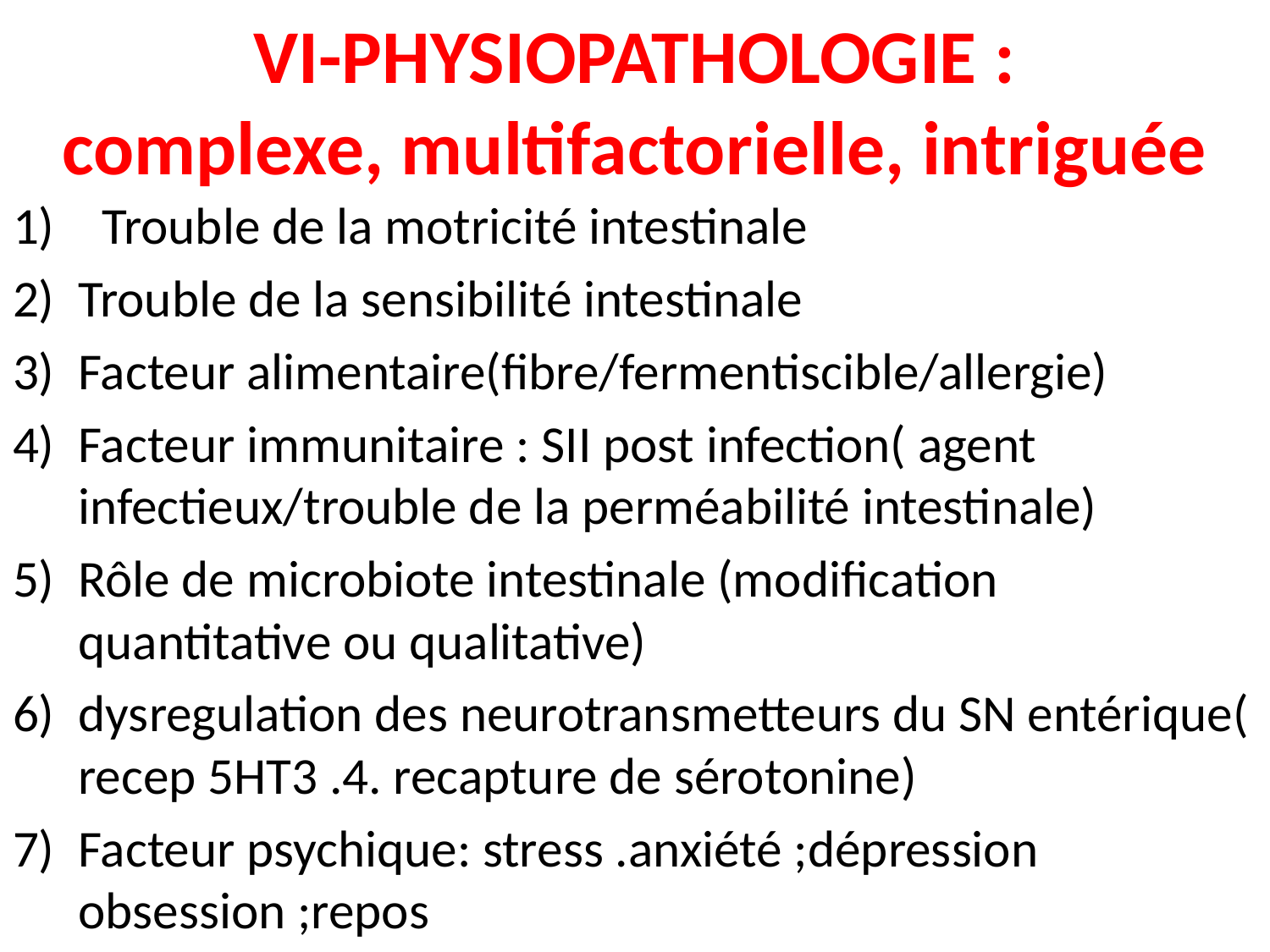

# VI-PHYSIOPATHOLOGIE : complexe, multifactorielle, intriguée
  Trouble de la motricité intestinale
Trouble de la sensibilité intestinale
Facteur alimentaire(fibre/fermentiscible/allergie)
Facteur immunitaire : SII post infection( agent infectieux/trouble de la perméabilité intestinale)
Rôle de microbiote intestinale (modification quantitative ou qualitative)
dysregulation des neurotransmetteurs du SN entérique( recep 5HT3 .4. recapture de sérotonine)
Facteur psychique: stress .anxiété ;dépression obsession ;repos